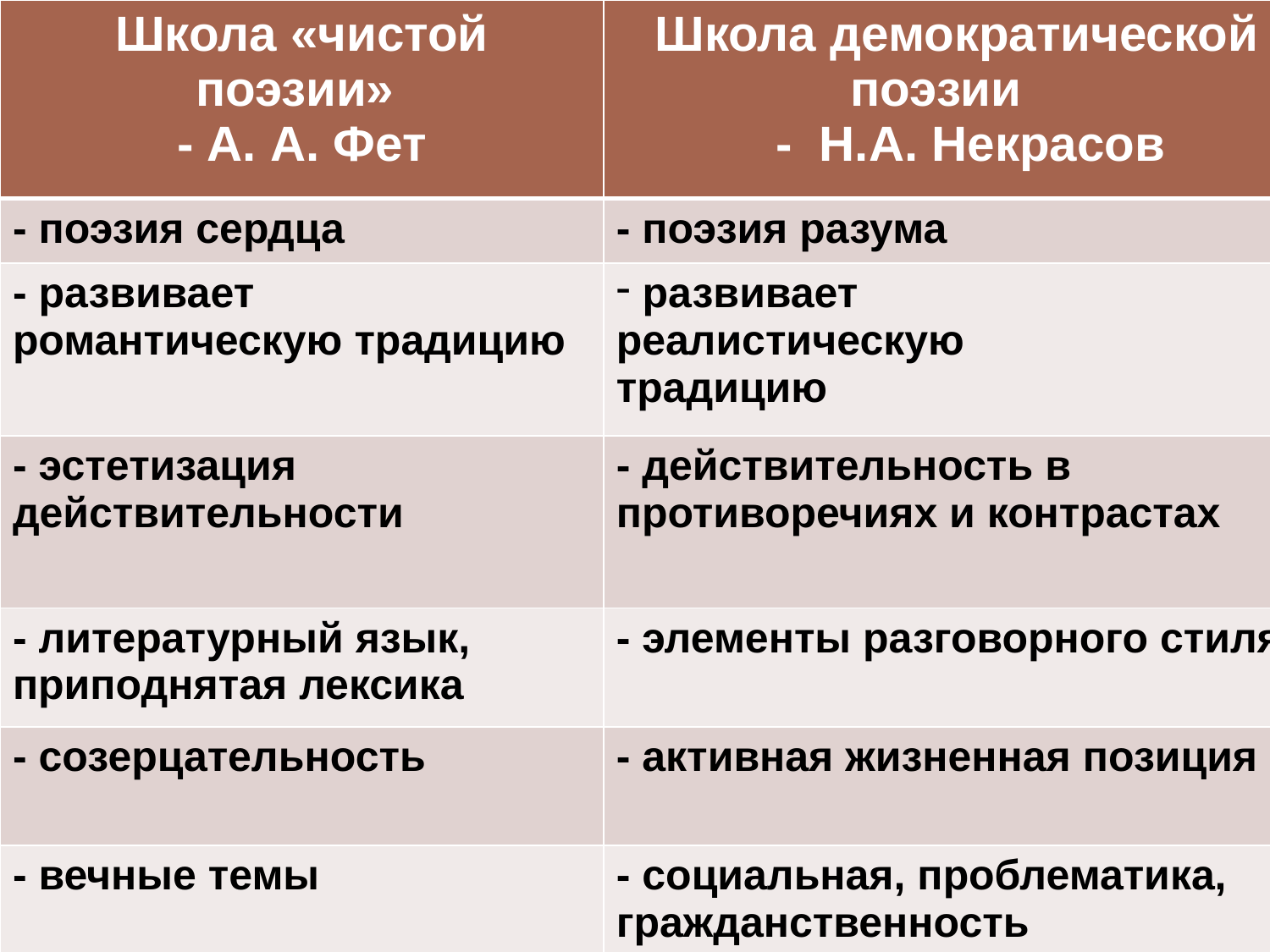

| Школа «чистой поэзии» - А. А. Фет | Школа демократической поэзии - Н.А. Некрасов |
| --- | --- |
| - поэзия сердца | - поэзия разума |
| - развивает романтическую традицию | развивает реалистическую традицию |
| - эстетизация действительности | - действительность в противоречиях и контрастах |
| - литературный язык, приподнятая лексика | - элементы разговорного стиля |
| - созерцательность | - активная жизненная позиция |
| - вечные темы | - социальная, проблематика, гражданственность |
| - интерес к вопросам художественной формы | - приоритет содержания над формой |